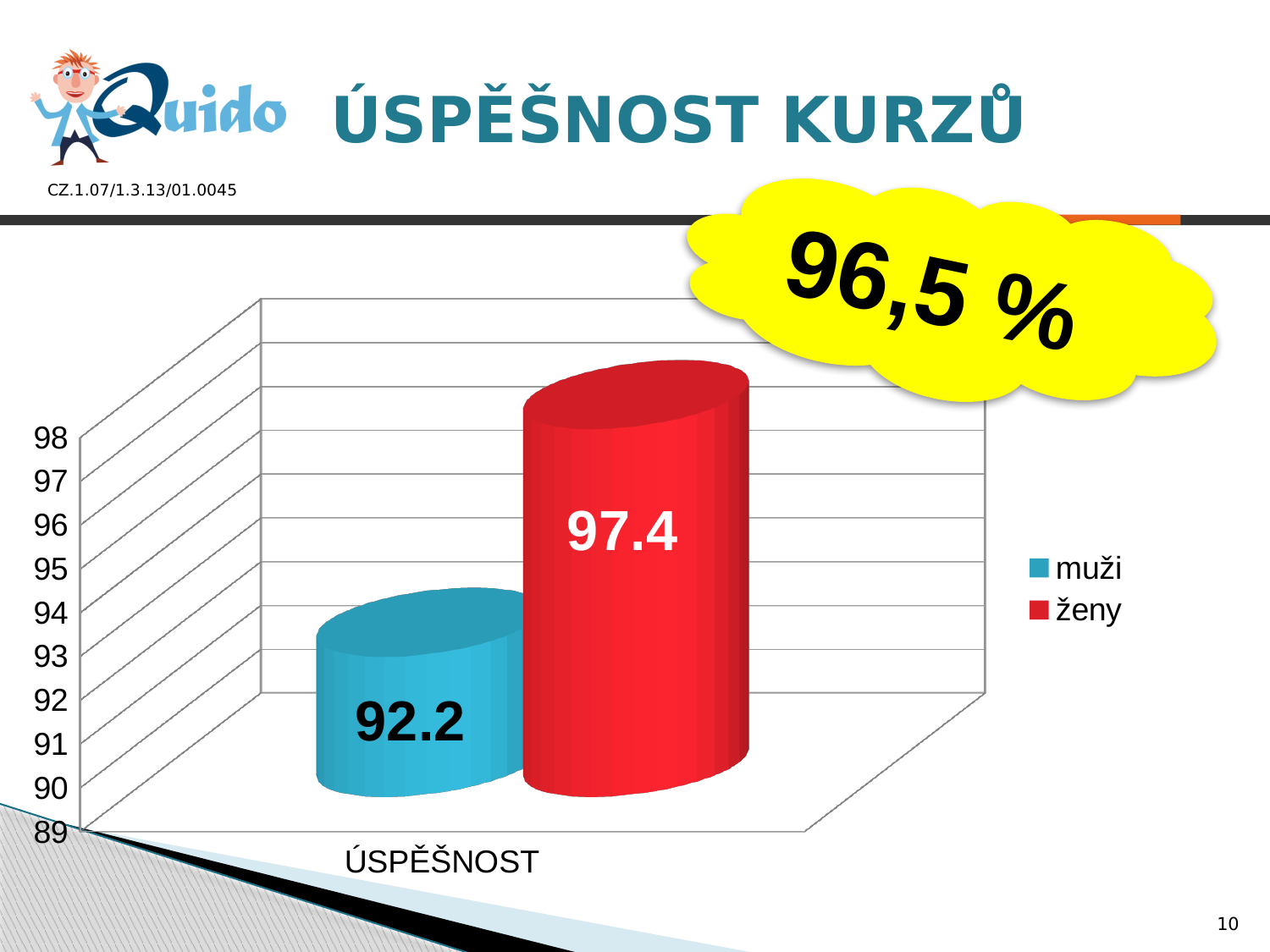

# ÚSPĚŠNOST KURZŮ
96,5 %

[unsupported chart]

10